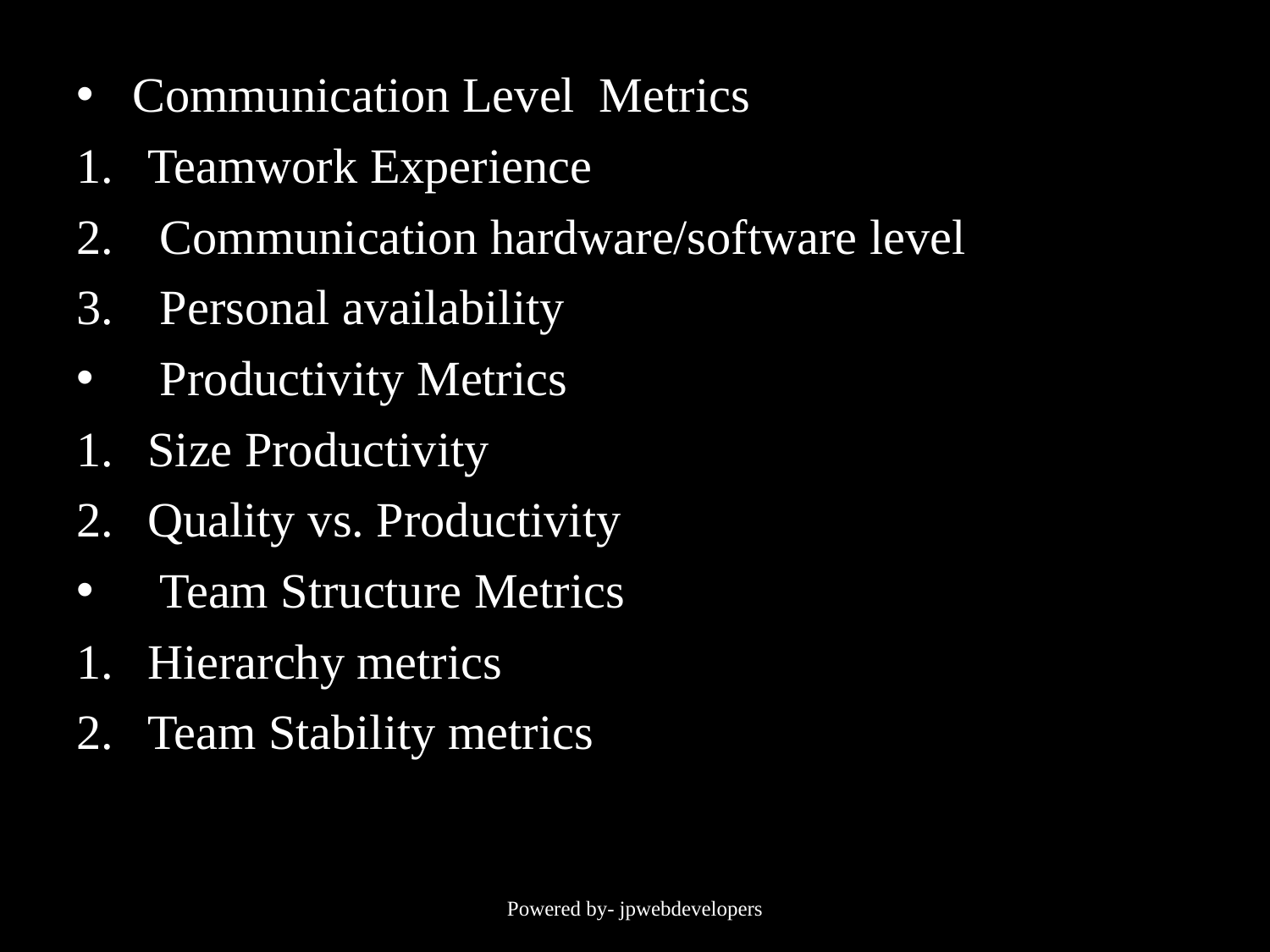

Communication Level  Metrics
Teamwork Experience
 Communication hardware/software level
 Personal availability
 Productivity Metrics
Size Productivity
Quality vs. Productivity
 Team Structure Metrics
Hierarchy metrics
Team Stability metrics
Powered by- jpwebdevelopers